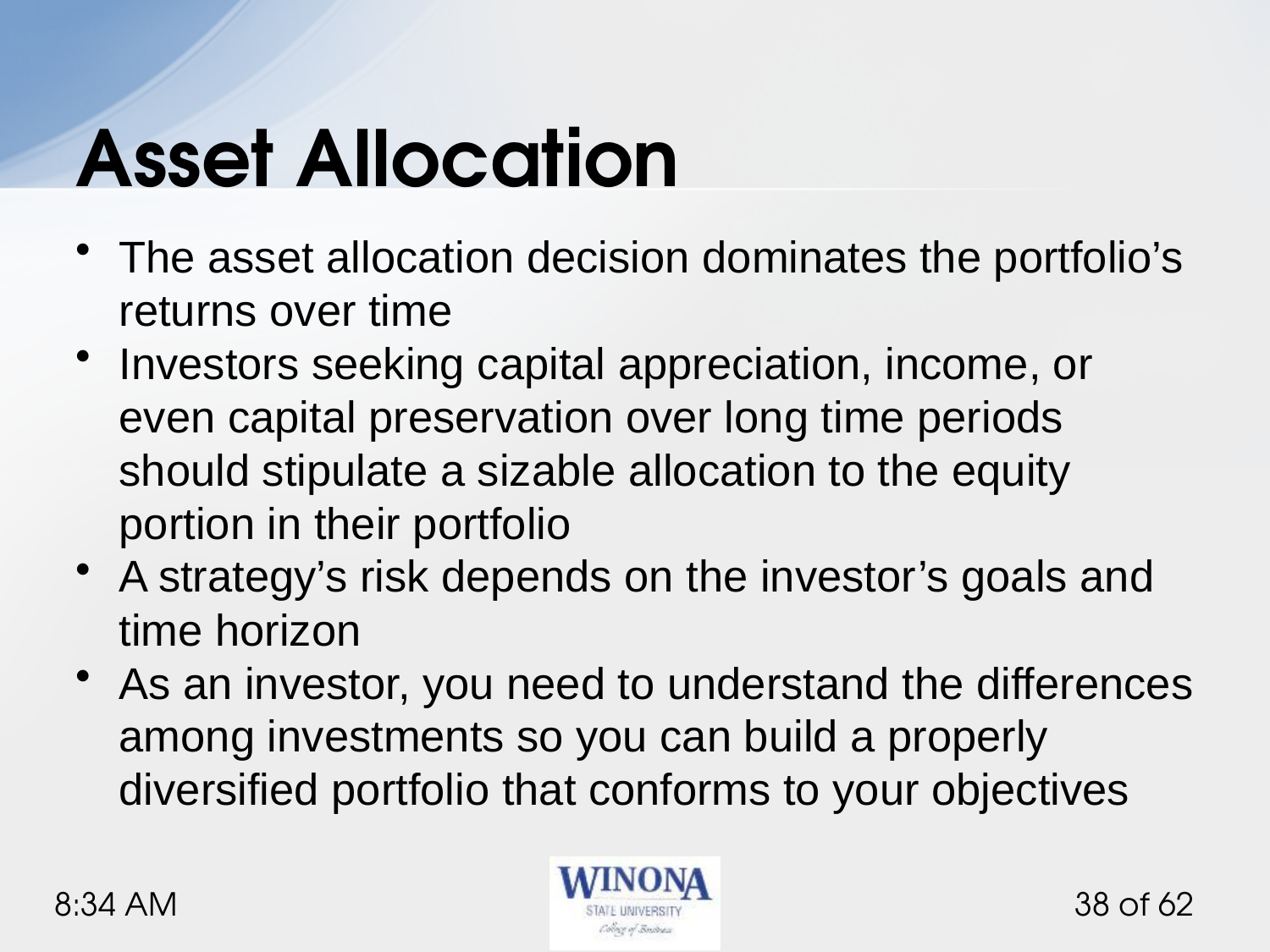

# Asset Allocation
The asset allocation decision dominates the portfolio’s returns over time
Investors seeking capital appreciation, income, or even capital preservation over long time periods should stipulate a sizable allocation to the equity portion in their portfolio
A strategy’s risk depends on the investor’s goals and time horizon
As an investor, you need to understand the differences among investments so you can build a properly diversified portfolio that conforms to your objectives